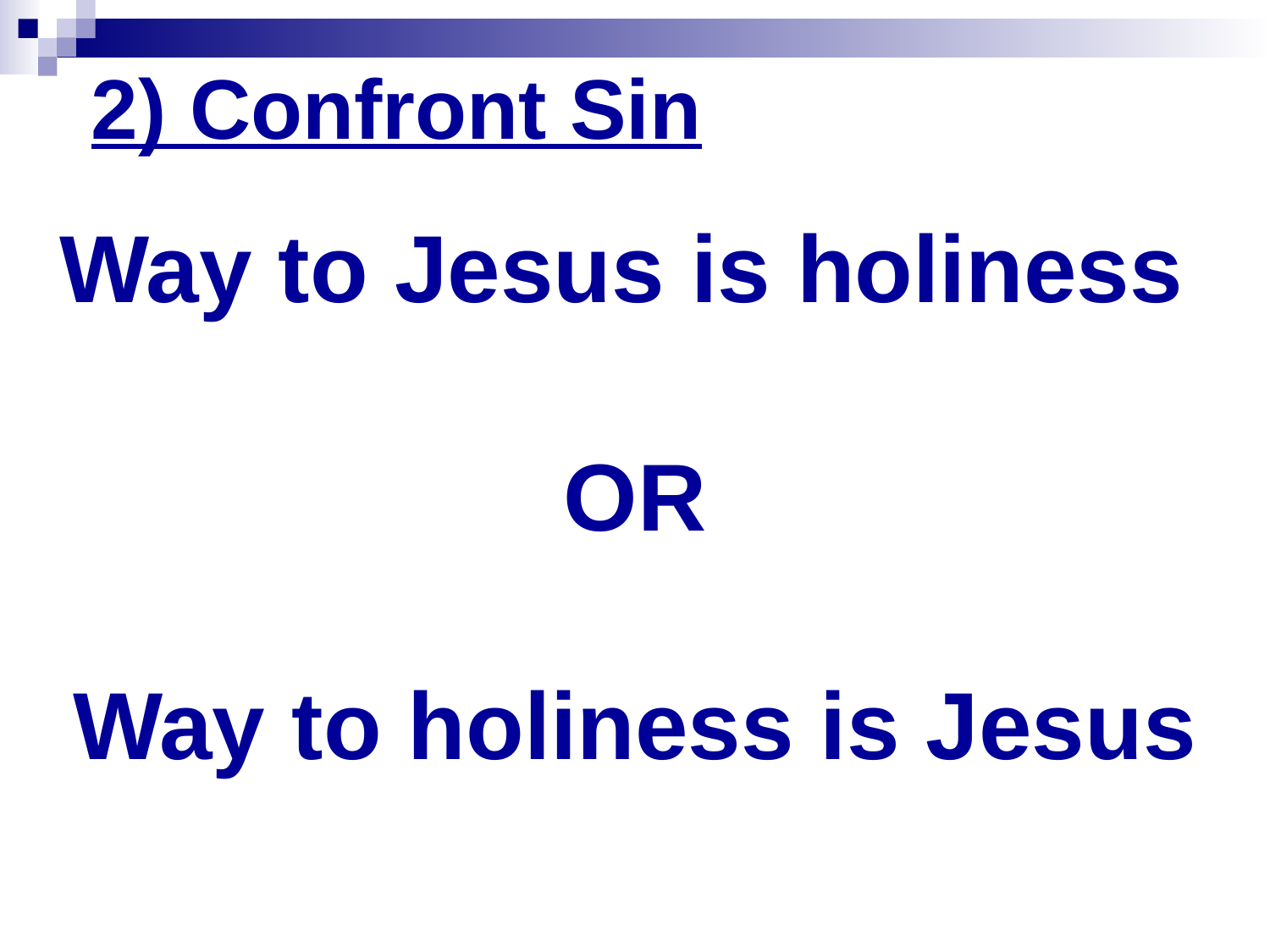

2) Confront Sin
Way to Jesus is holiness

OR

Way to holiness is Jesus